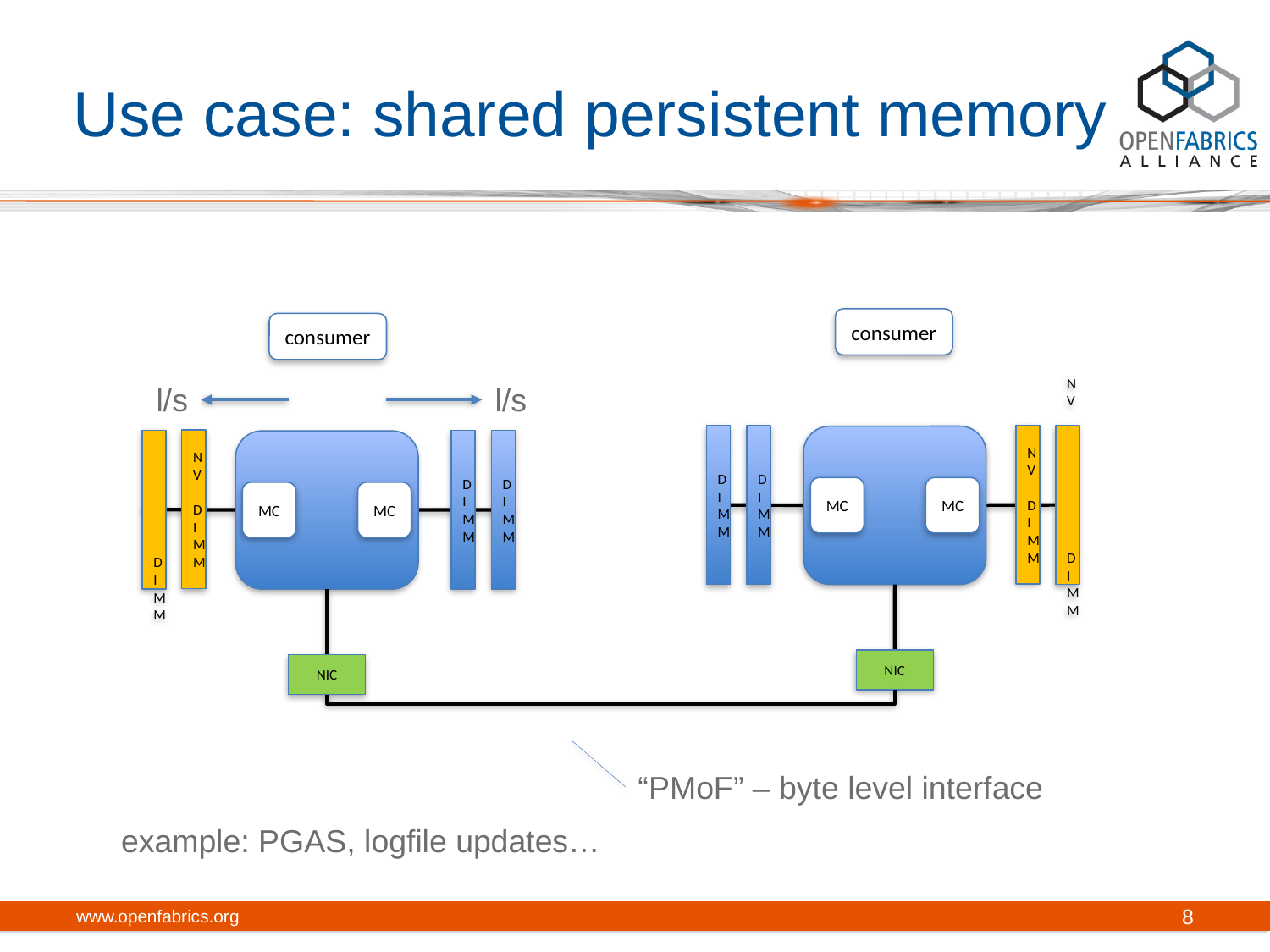

# Use case: shared persistent memory
consumer
consumer
l/s
l/s
NV

DIMM
NV        DIMM
DIMM
DIMM

NV

DIMM
NV        DIMM
DIMM
DIMM

MC
MC
MC
MC
NIC
NIC
“PMoF” – byte level interface
example: PGAS, logfile updates…
www.openfabrics.org
8